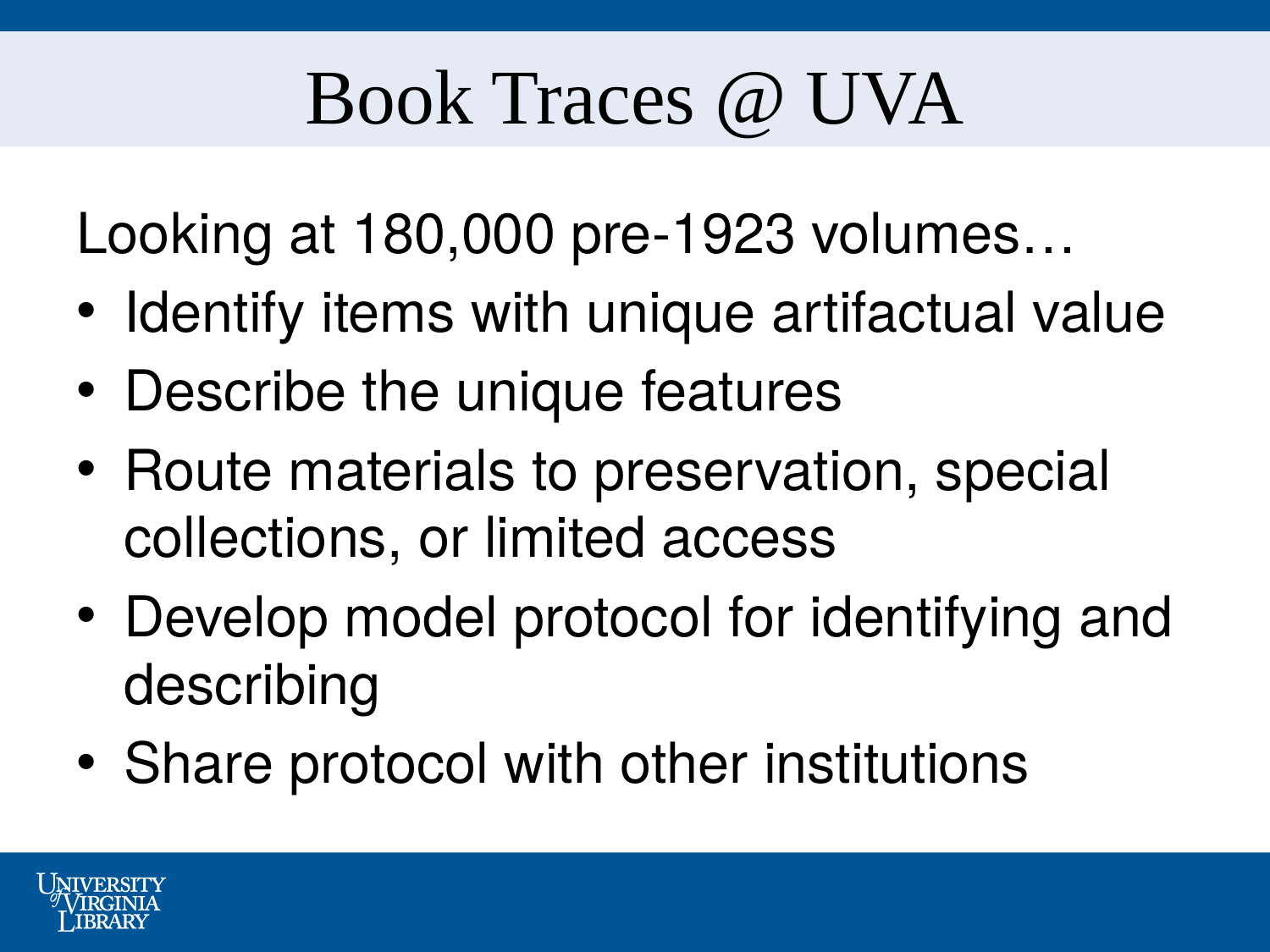

# Book Traces @ UVA
Looking at 180,000 pre-1923 volumes…
Identify items with unique artifactual value
Describe the unique features
Route materials to preservation, special collections, or limited access
Develop model protocol for identifying and describing
Share protocol with other institutions